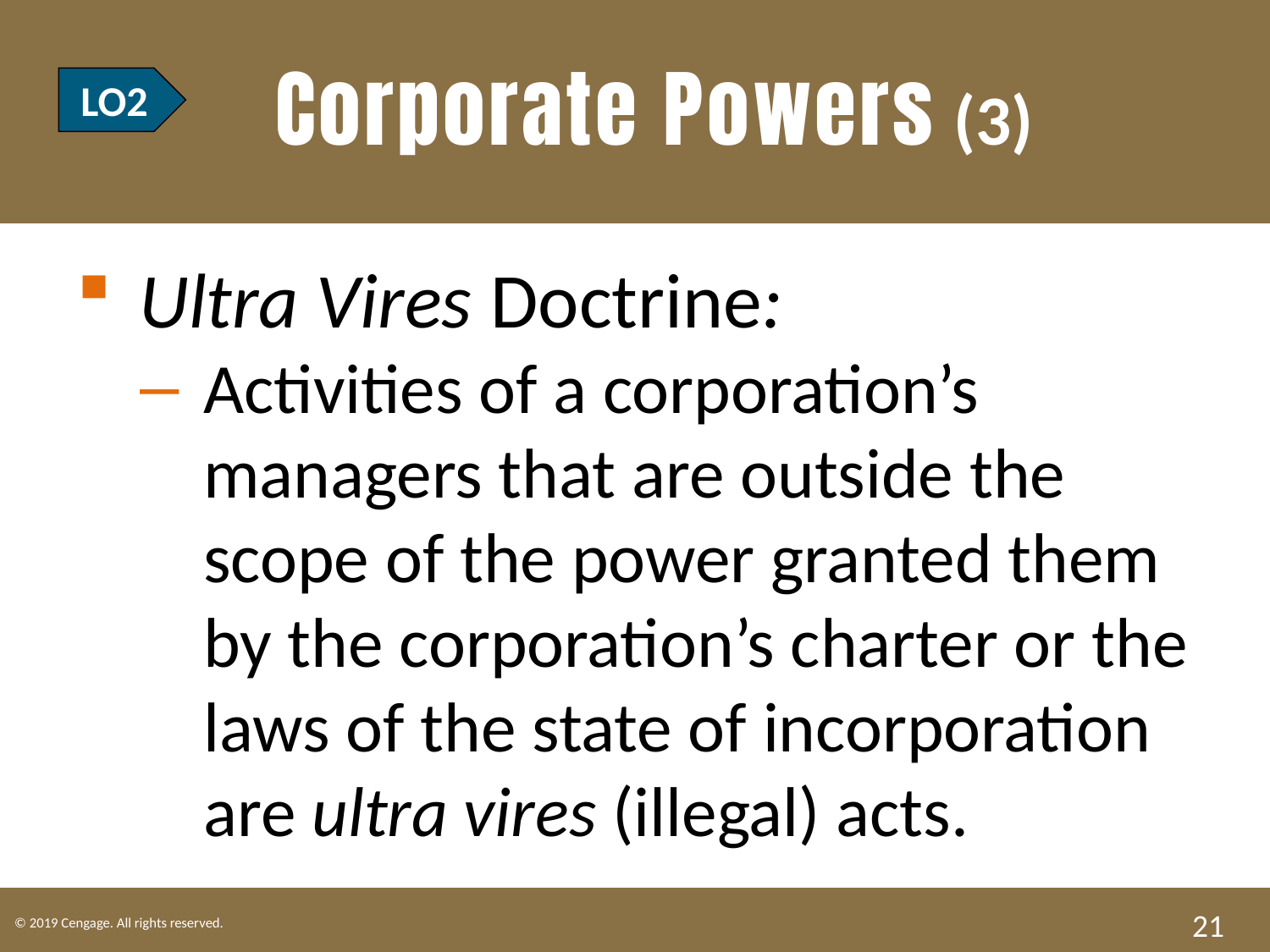

# LO2 Corporate Powers (3)
LO2
Ultra Vires Doctrine:
Activities of a corporation’s managers that are outside the scope of the power granted them by the corporation’s charter or the laws of the state of incorporation are ultra vires (illegal) acts.